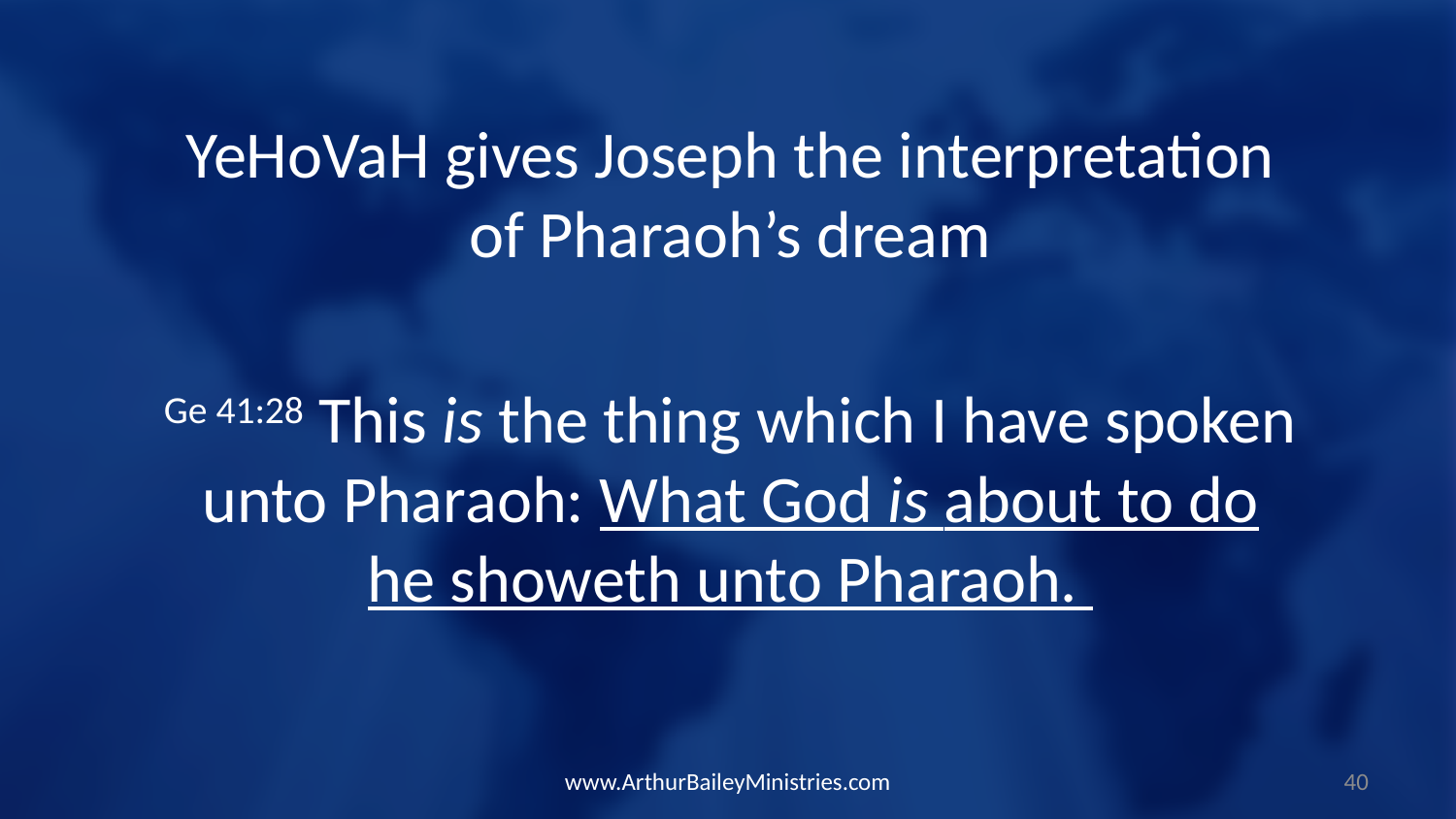

YeHoVaH gives Joseph the interpretation of Pharaoh’s dream

Ge 41:28 This is the thing which I have spoken unto Pharaoh: What God is about to do he showeth unto Pharaoh.

www.ArthurBaileyMinistries.com
40